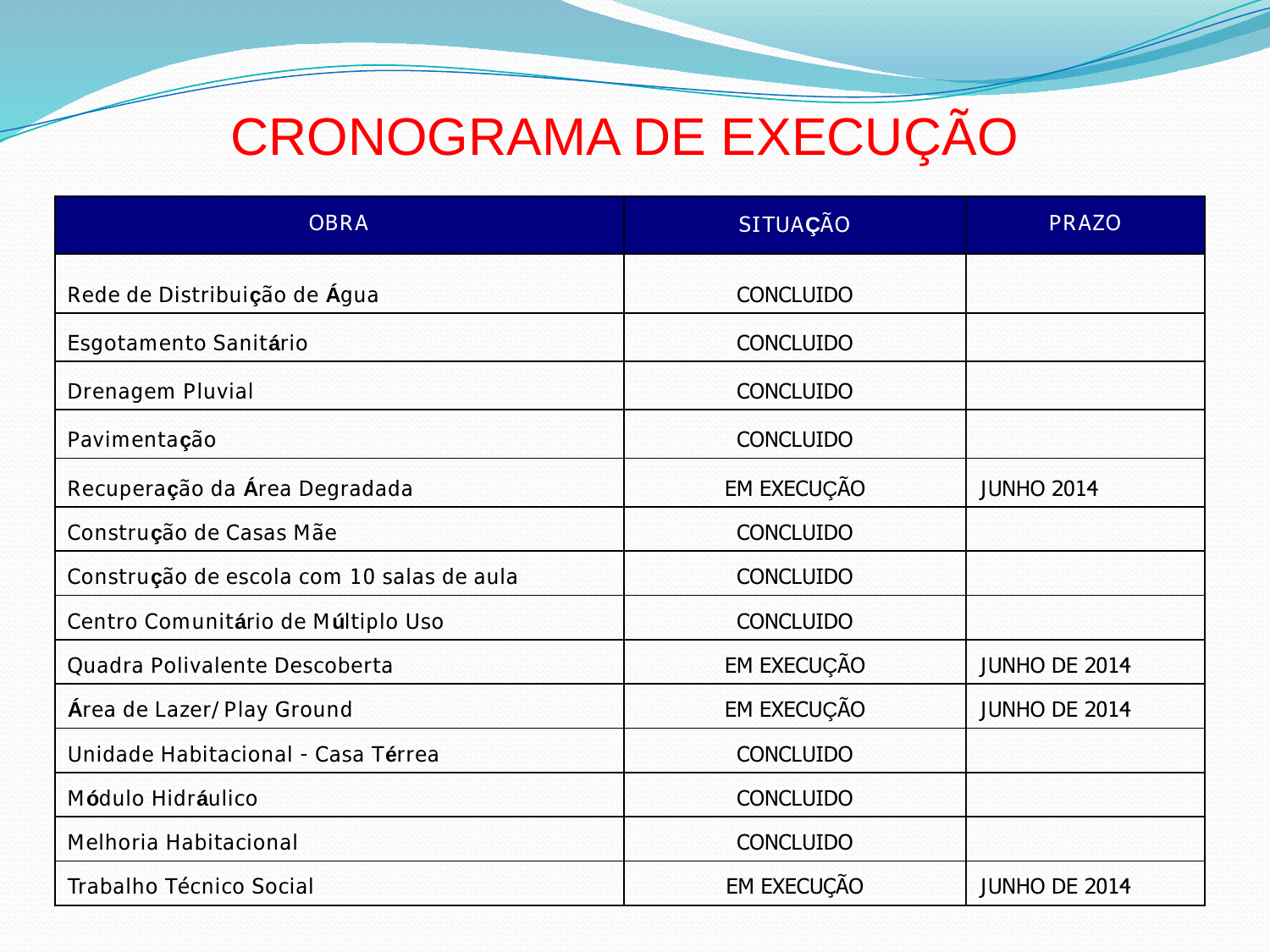

CRONOGRAMA DE EXECUÇÃO
| OBRA | SITUAÇÃO | PRAZO |
| --- | --- | --- |
| Rede de Distribuição de Água | CONCLUIDO |  |
| Esgotamento Sanitário | CONCLUIDO |  |
| Drenagem Pluvial | CONCLUIDO |  |
| Pavimentação | CONCLUIDO |  |
| Recuperação da Área Degradada | EM EXECUÇÃO | JUNHO 2014 |
| Construção de Casas Mãe | CONCLUIDO |  |
| Construção de escola com 10 salas de aula | CONCLUIDO |  |
| Centro Comunitário de Múltiplo Uso | CONCLUIDO |  |
| Quadra Polivalente Descoberta | EM EXECUÇÃO | JUNHO DE 2014 |
| Área de Lazer/Play Ground | EM EXECUÇÃO | JUNHO DE 2014 |
| Unidade Habitacional - Casa Térrea | CONCLUIDO |  |
| Módulo Hidráulico | CONCLUIDO |  |
| Melhoria Habitacional | CONCLUIDO |  |
| Trabalho Técnico Social | EM EXECUÇÃO | JUNHO DE 2014 |